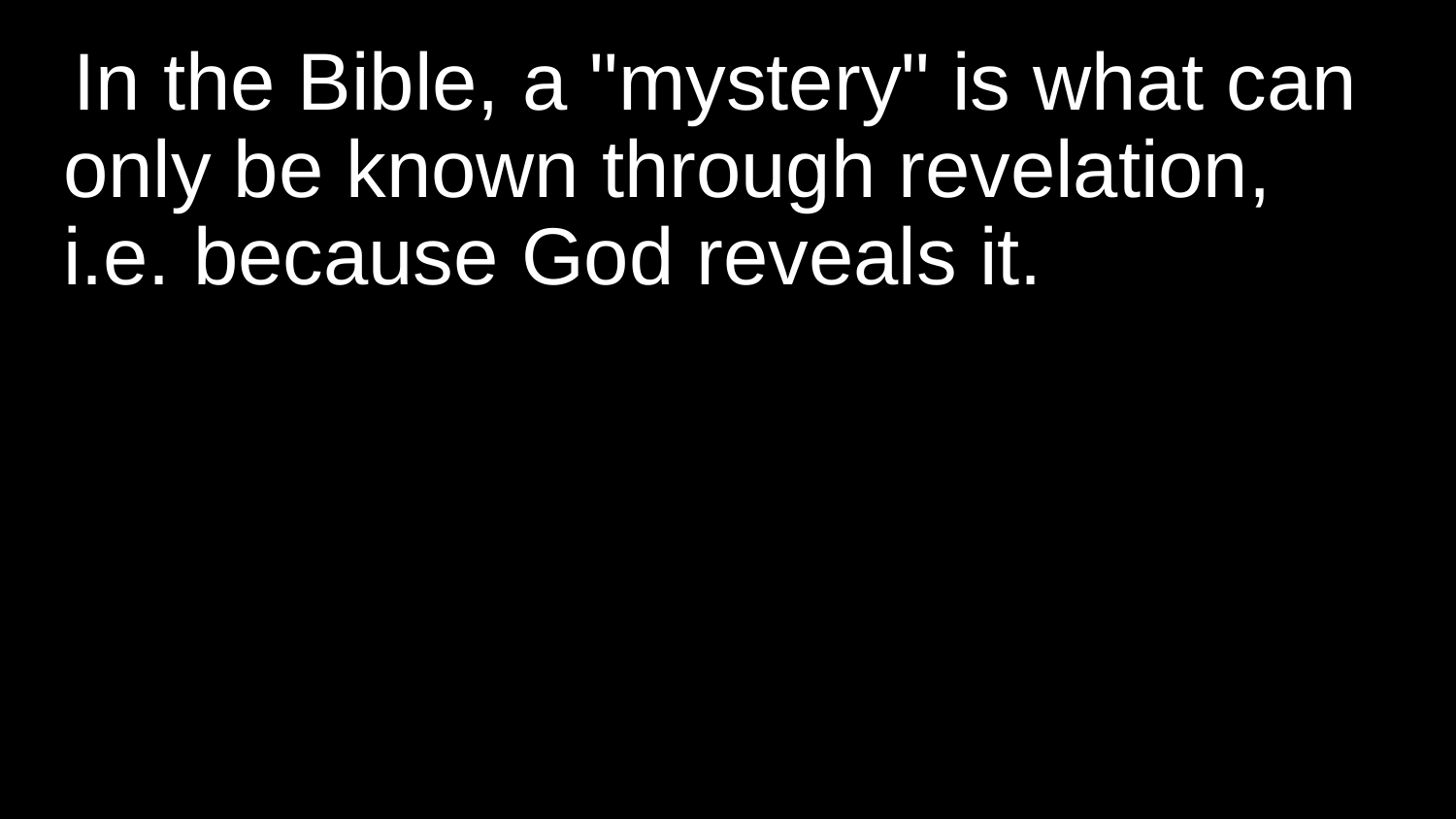

In the Bible, a "mystery" is what can only be known through revelation, i.e. because God reveals it.